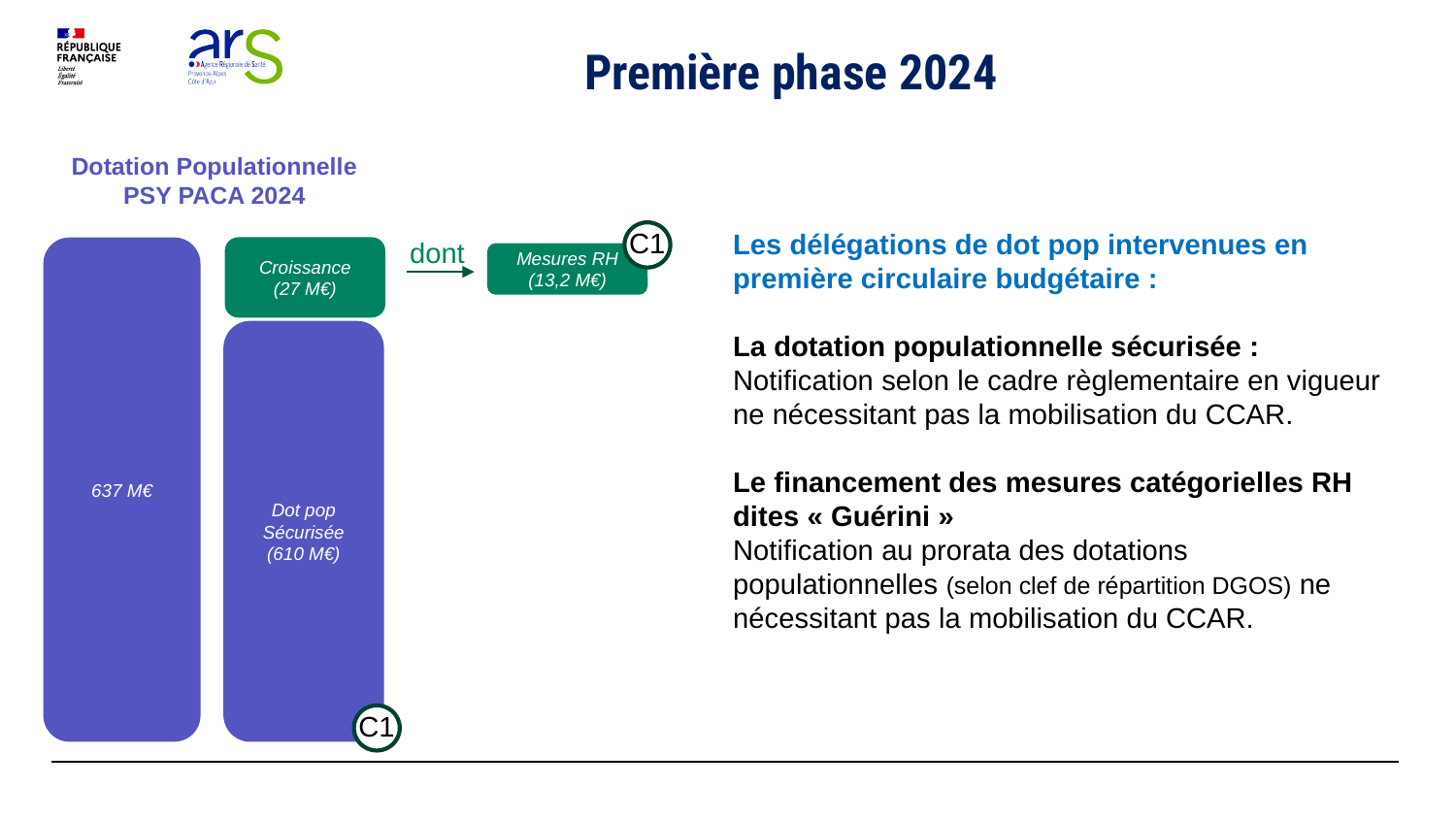

Première phase 2024

Dotation Populationnelle PSY PACA 2024
Les délégations de dot pop intervenues en première circulaire budgétaire :

La dotation populationnelle sécurisée : Notification selon le cadre règlementaire en vigueur ne nécessitant pas la mobilisation du CCAR.

Le financement des mesures catégorielles RH dites « Guérini »
Notification au prorata des dotations populationnelles (selon clef de répartition DGOS) ne nécessitant pas la mobilisation du CCAR.

C1

dont
Croissance
(27 M€)
637 M€
Mesures RH (13,2 M€)
Dot pop
Sécurisée
(610 M€)
C1